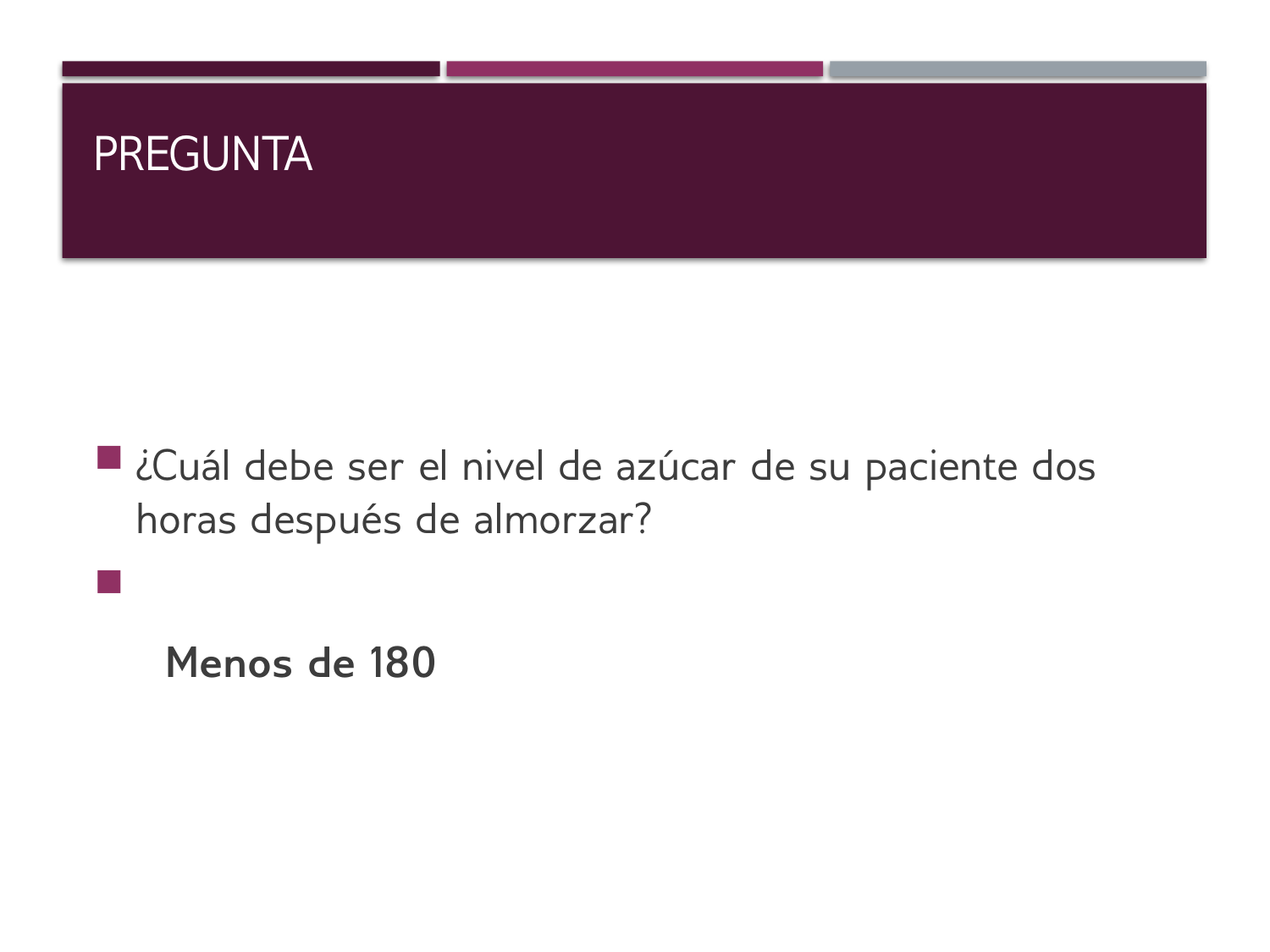

# Pregunta

¿Cuál debe ser el nivel de azúcar de su paciente dos horas después de almorzar?

     Menos de 180